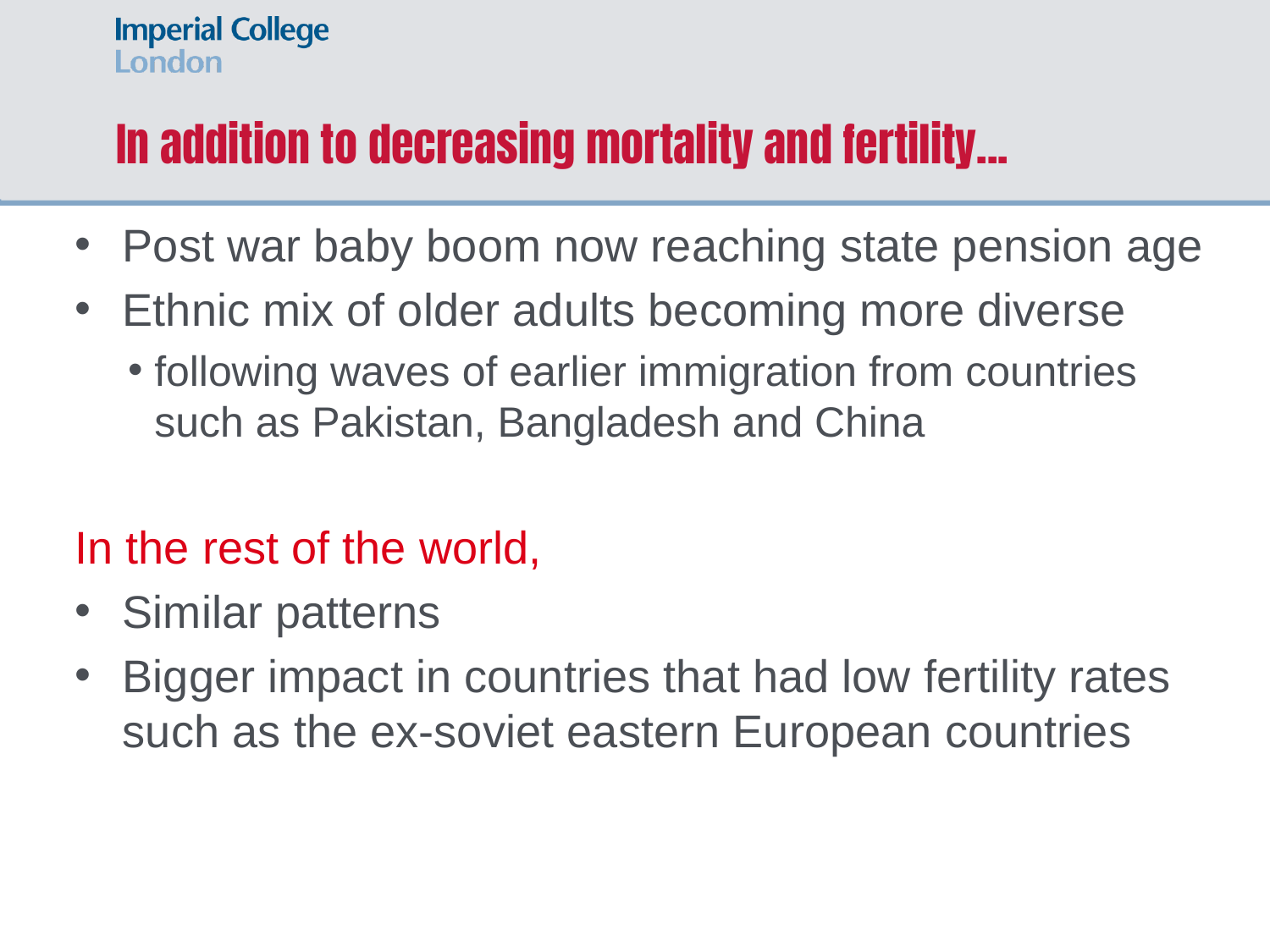

# In addition to decreasing mortality and fertility...
Post war baby boom now reaching state pension age
Ethnic mix of older adults becoming more diverse
following waves of earlier immigration from countries such as Pakistan, Bangladesh and China

In the rest of the world,
Similar patterns
Bigger impact in countries that had low fertility rates such as the ex-soviet eastern European countries